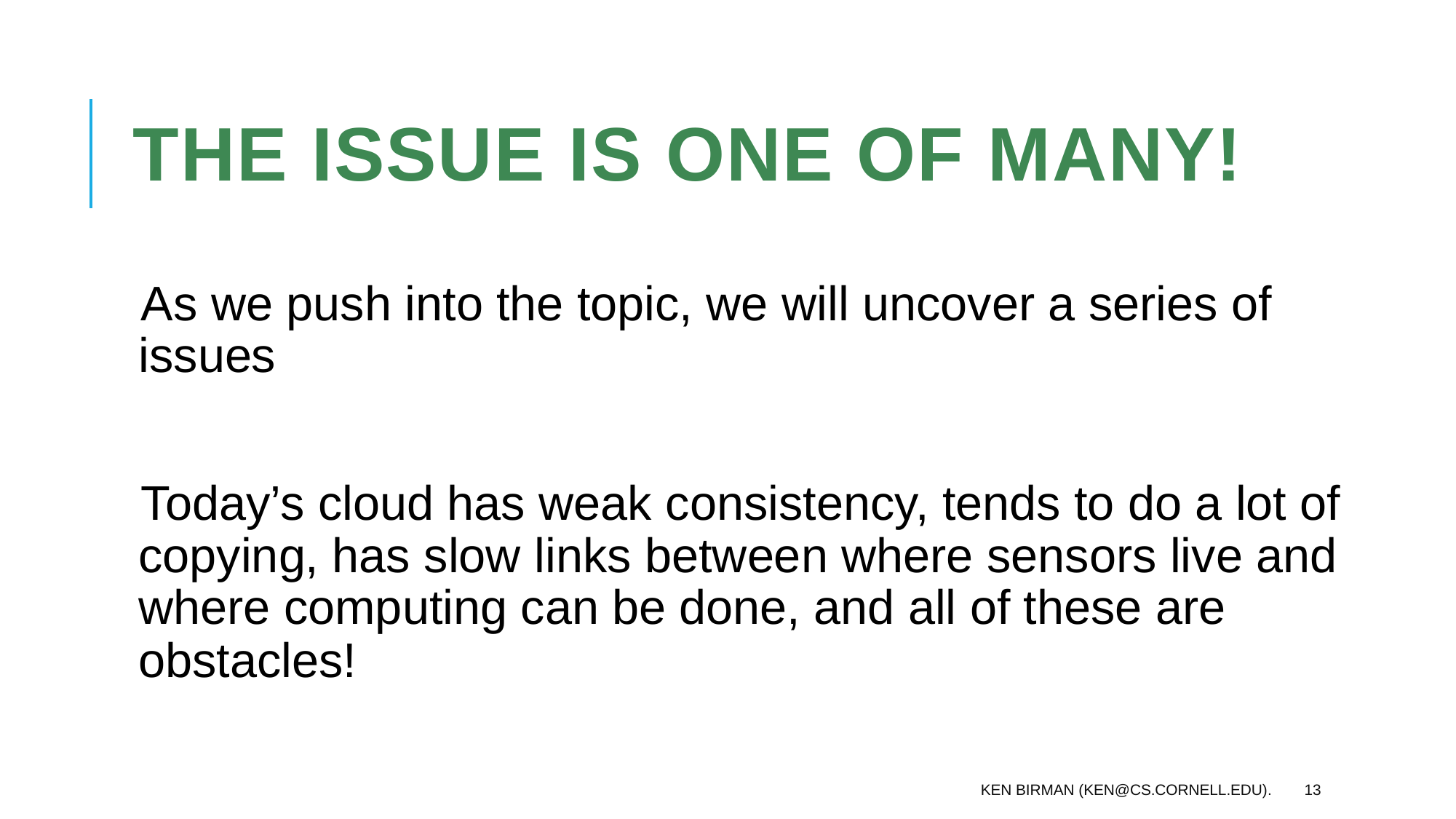

# The issue is one of many!
As we push into the topic, we will uncover a series of issues

Today’s cloud has weak consistency, tends to do a lot of copying, has slow links between where sensors live and where computing can be done, and all of these are obstacles!
Ken Birman (ken@cs.cornell.edu).
13